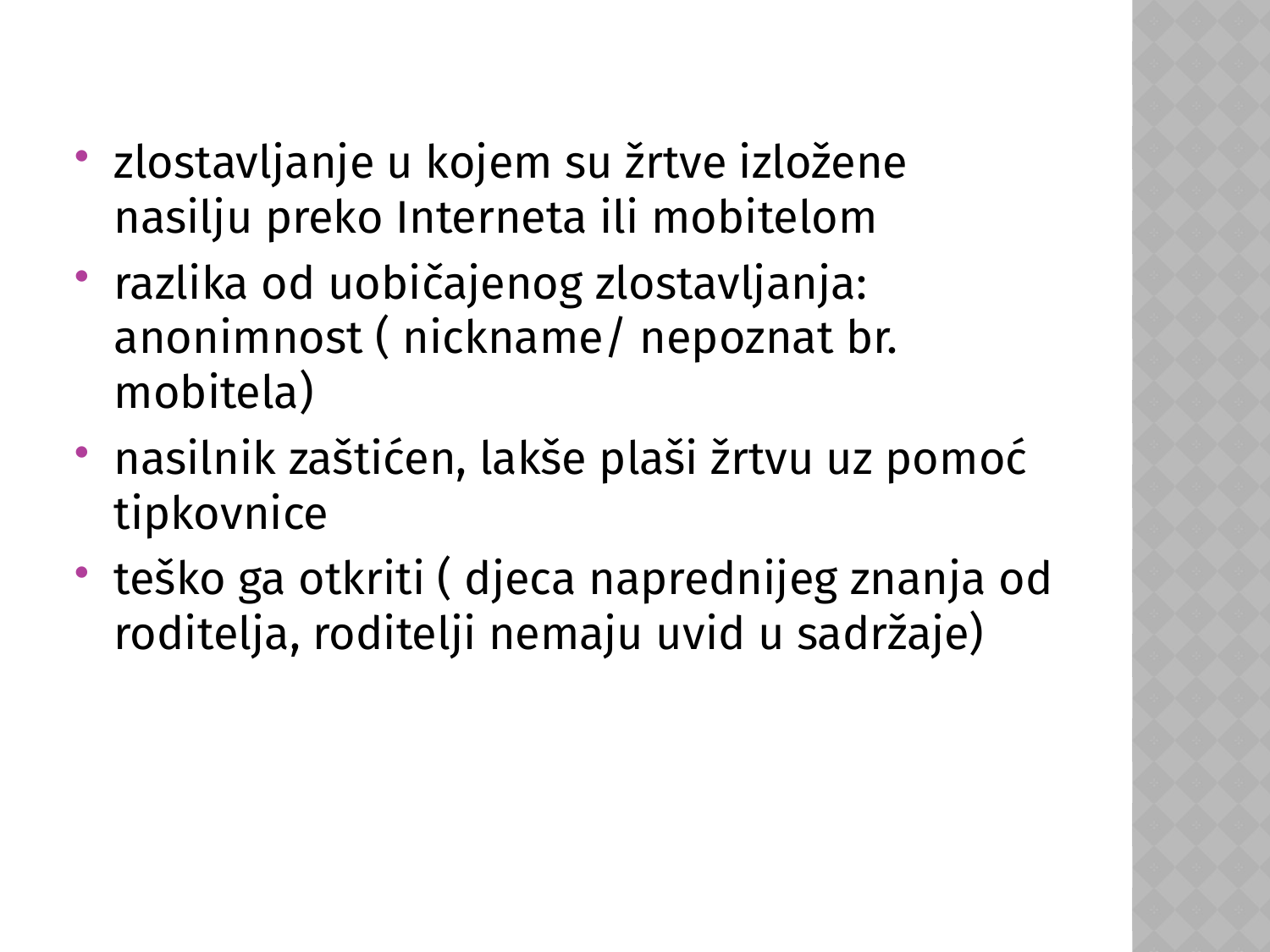

#
zlostavljanje u kojem su žrtve izložene nasilju preko Interneta ili mobitelom
razlika od uobičajenog zlostavljanja: anonimnost ( nickname/ nepoznat br. mobitela)
nasilnik zaštićen, lakše plaši žrtvu uz pomoć tipkovnice
teško ga otkriti ( djeca naprednijeg znanja od roditelja, roditelji nemaju uvid u sadržaje)